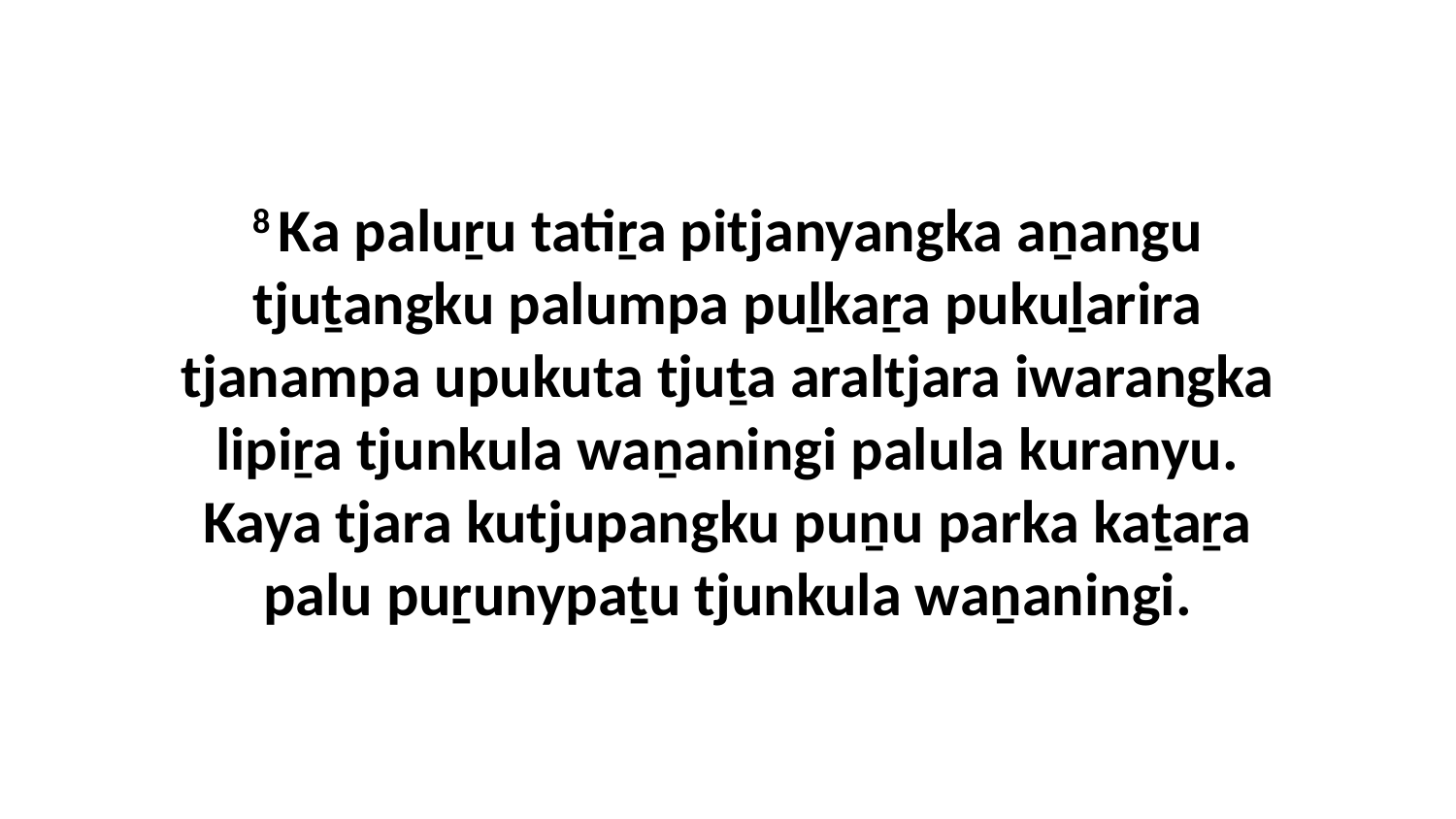

8 Ka paluṟu tatiṟa pitjanyangka aṉangu tjuṯangku palumpa puḻkaṟa pukuḻarira tjanampa upukuta tjuṯa araltjara iwarangka lipiṟa tjunkula waṉaningi palula kuranyu. Kaya tjara kutjupangku puṉu parka kaṯaṟa palu puṟunypaṯu tjunkula waṉaningi.